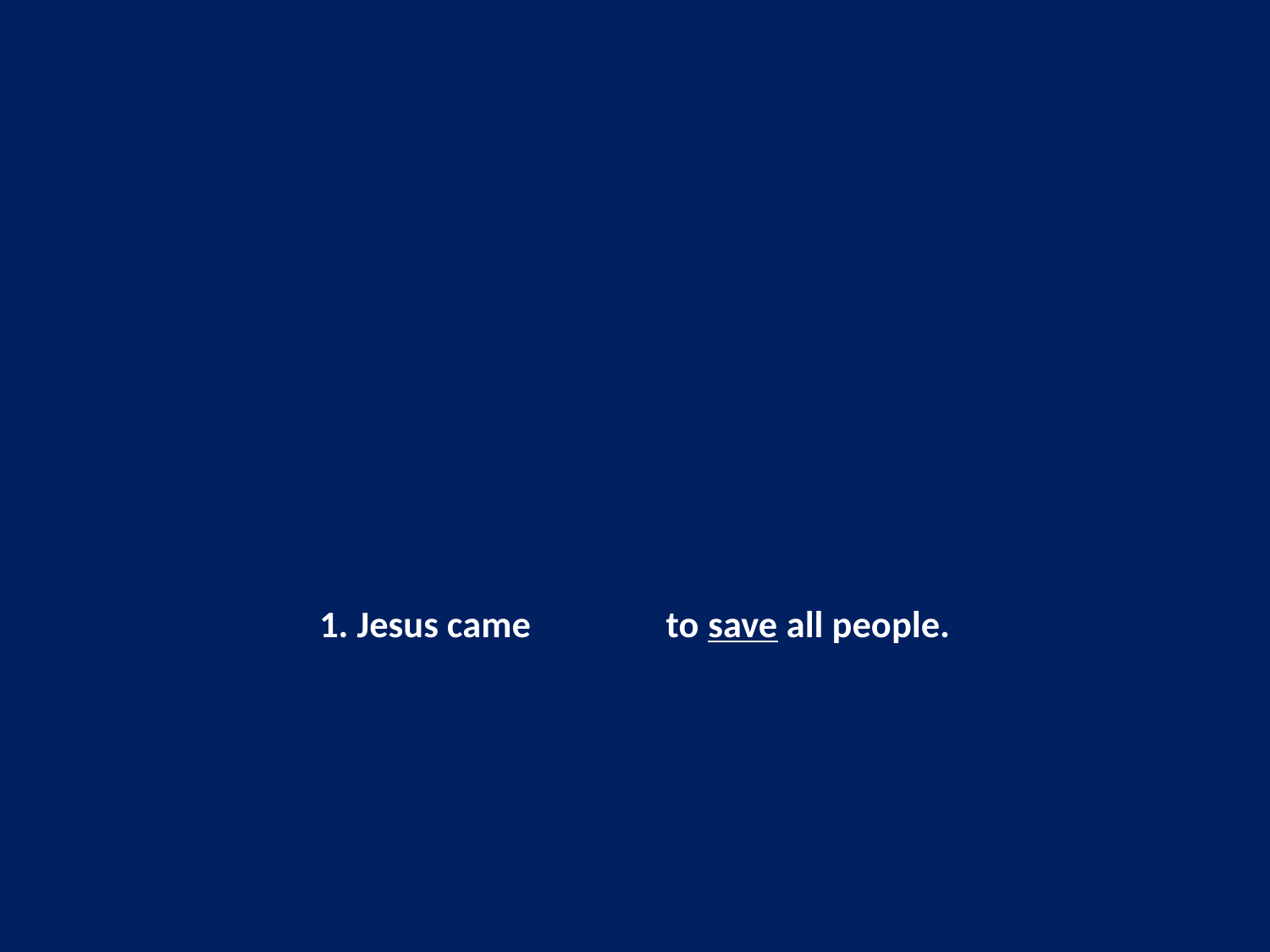

# 1. Jesus came                to save all people.